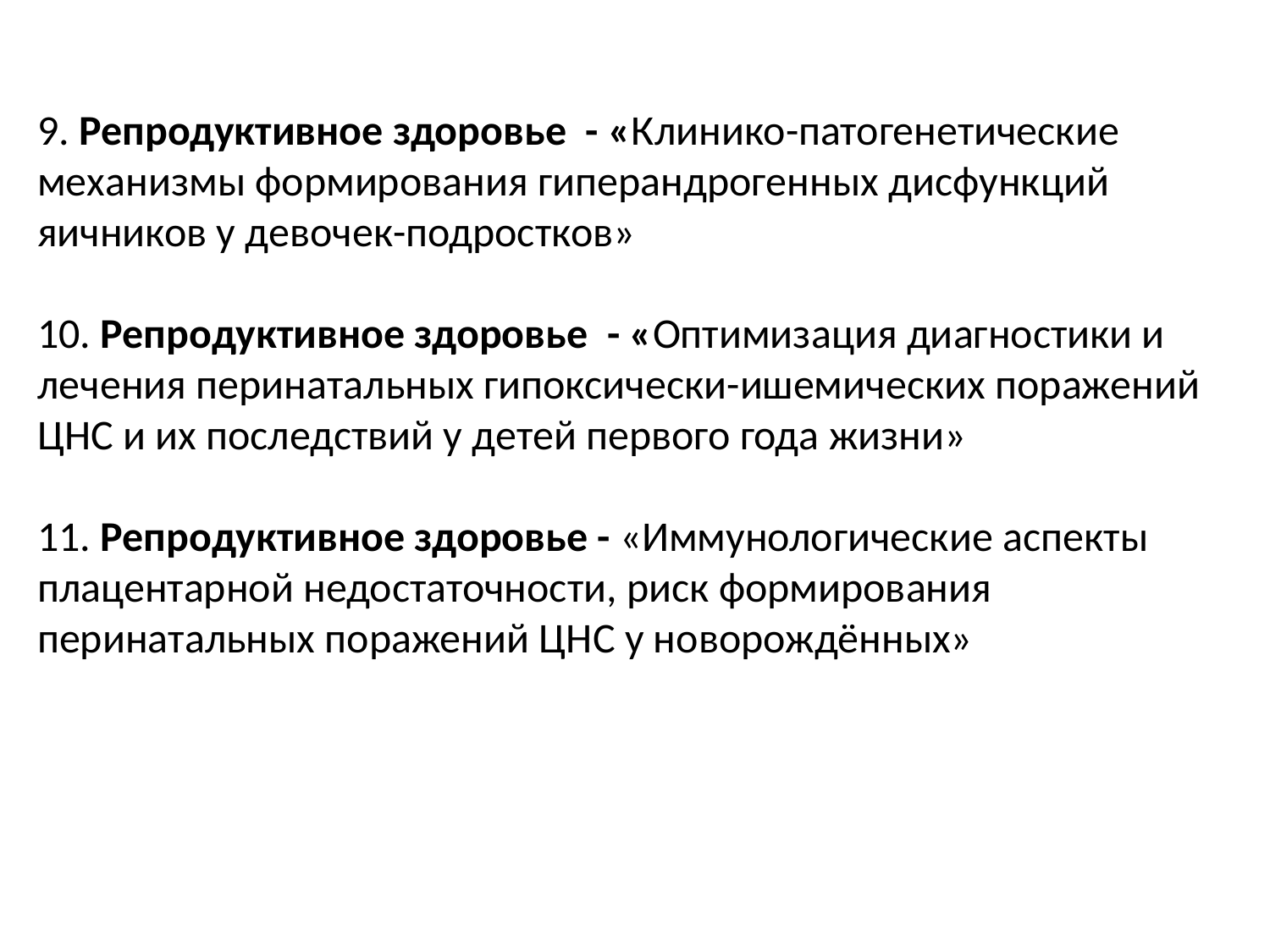

9. Репродуктивное здоровье  - «Клинико-патогенетические механизмы формирования гиперандрогенных дисфункций яичников у девочек-подростков»

10. Репродуктивное здоровье  - «Оптимизация диагностики и лечения перинатальных гипоксически-ишемических поражений ЦНС и их последствий у детей первого года жизни»

11. Репродуктивное здоровье - «Иммунологические аспекты плацентарной недостаточности, риск формирования перинатальных поражений ЦНС у новорождённых»